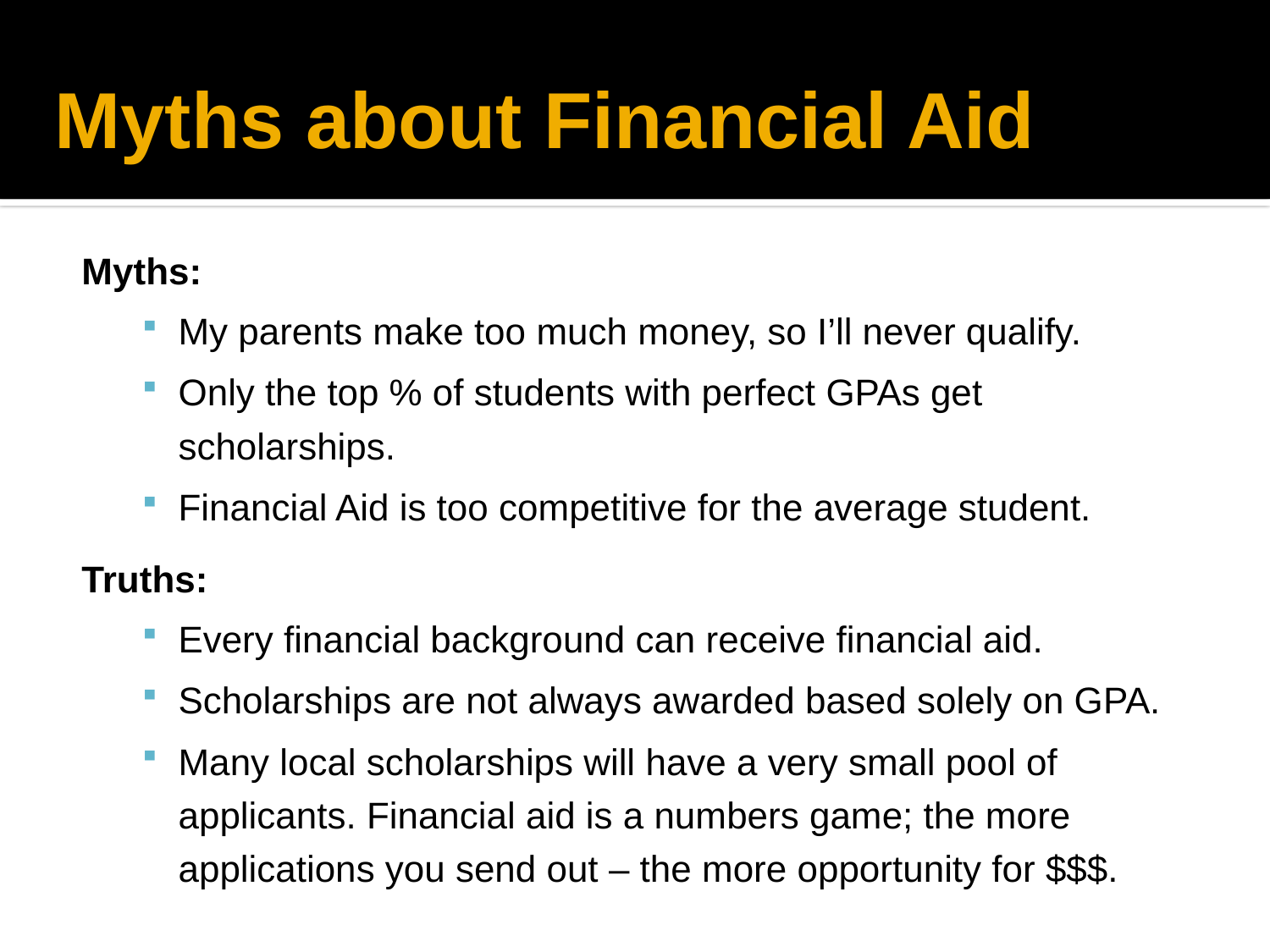

Myths about Financial Aid
Myths:
My parents make too much money, so I’ll never qualify.
Only the top % of students with perfect GPAs get scholarships.
Financial Aid is too competitive for the average student.

Truths:
Every financial background can receive financial aid.
Scholarships are not always awarded based solely on GPA.
Many local scholarships will have a very small pool of applicants. Financial aid is a numbers game; the more applications you send out – the more opportunity for $$$.